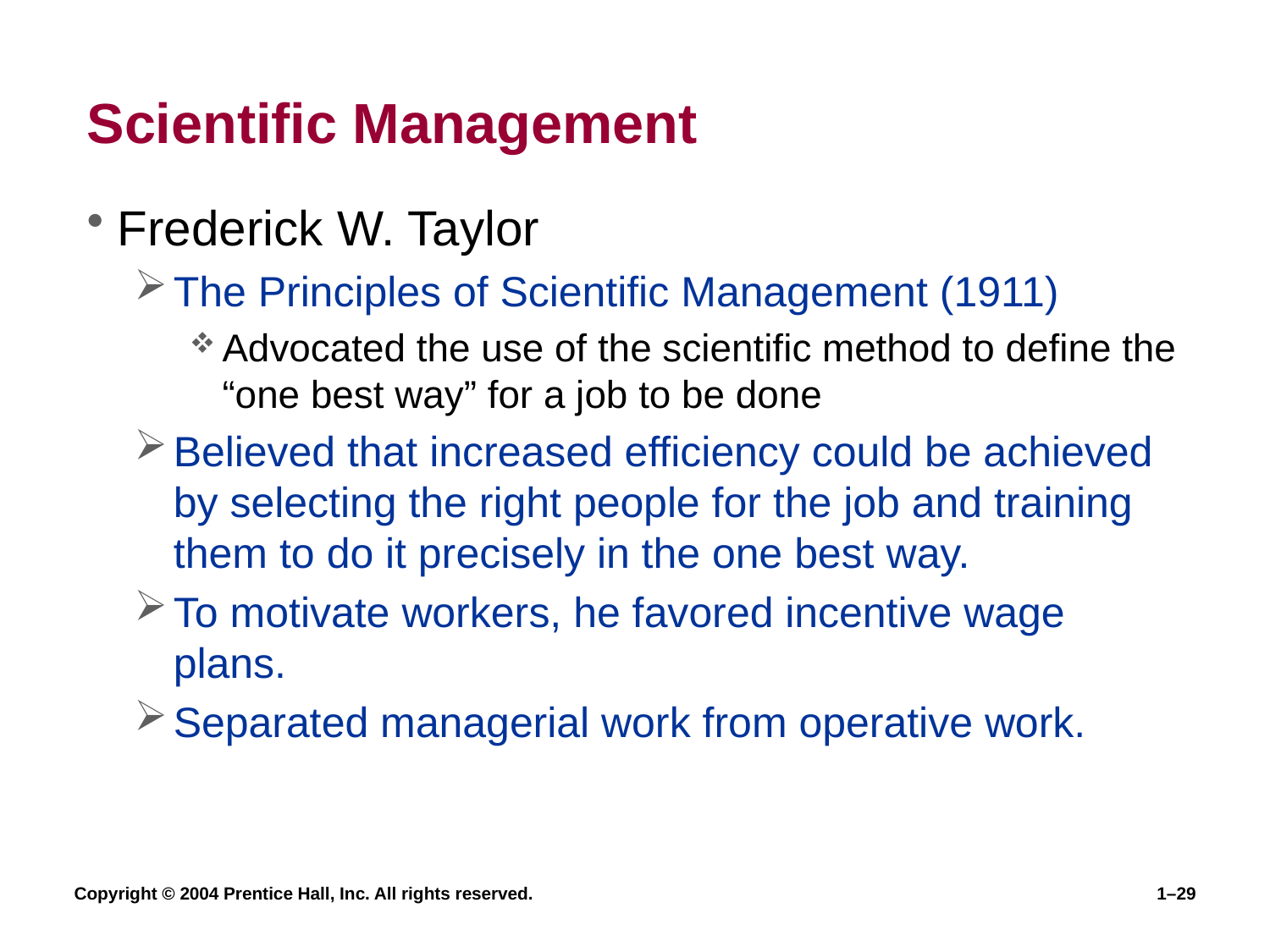

# Scientific Management
Frederick W. Taylor
The Principles of Scientific Management (1911)
Advocated the use of the scientific method to define the “one best way” for a job to be done
Believed that increased efficiency could be achieved by selecting the right people for the job and training them to do it precisely in the one best way.
To motivate workers, he favored incentive wage plans.
Separated managerial work from operative work.
Copyright © 2004 Prentice Hall, Inc. All rights reserved.
1–29